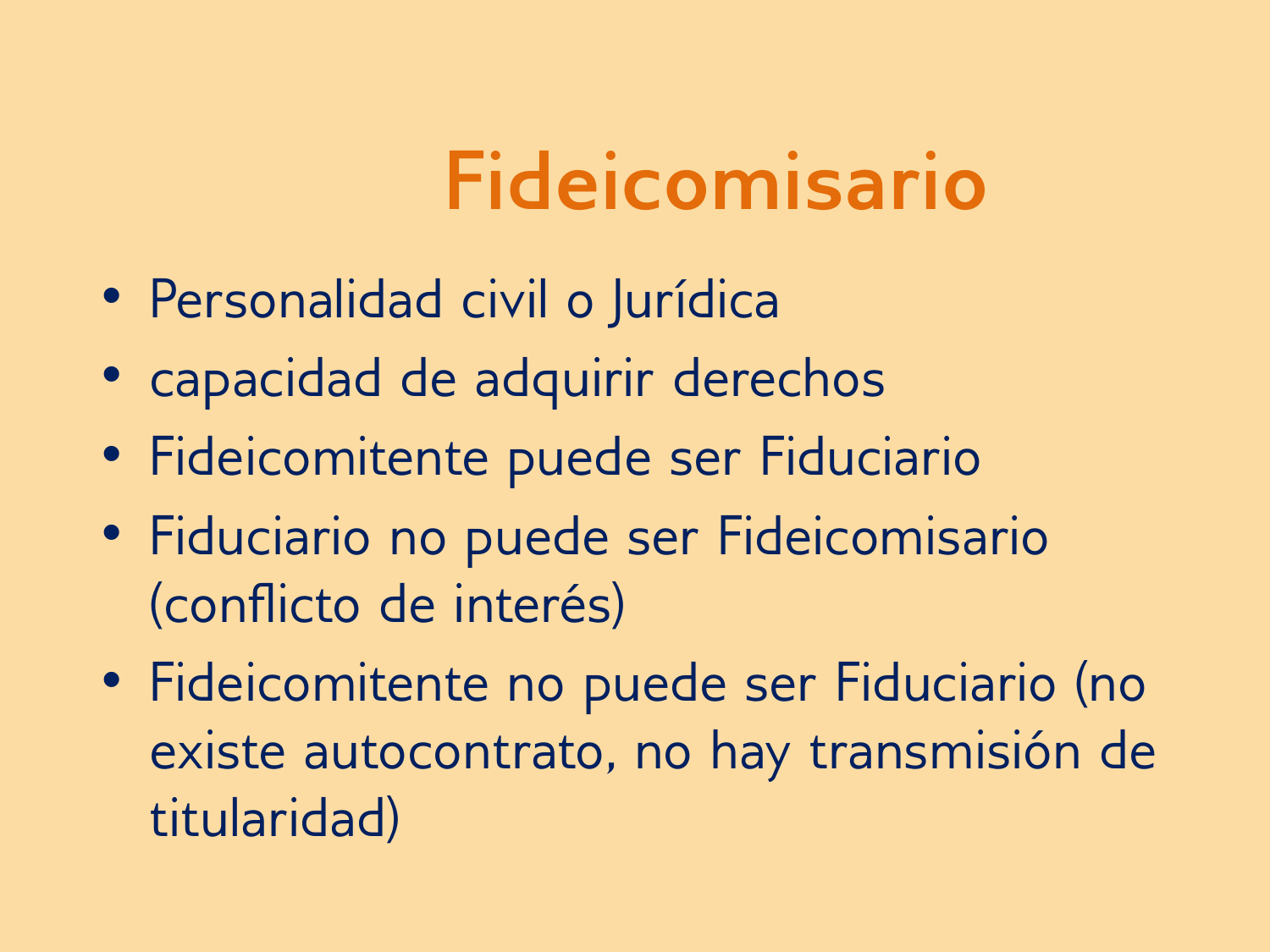

# Fideicomisario
Personalidad civil o Jurídica
capacidad de adquirir derechos
Fideicomitente puede ser Fiduciario
Fiduciario no puede ser Fideicomisario (conflicto de interés)
Fideicomitente no puede ser Fiduciario (no existe autocontrato, no hay transmisión de titularidad)